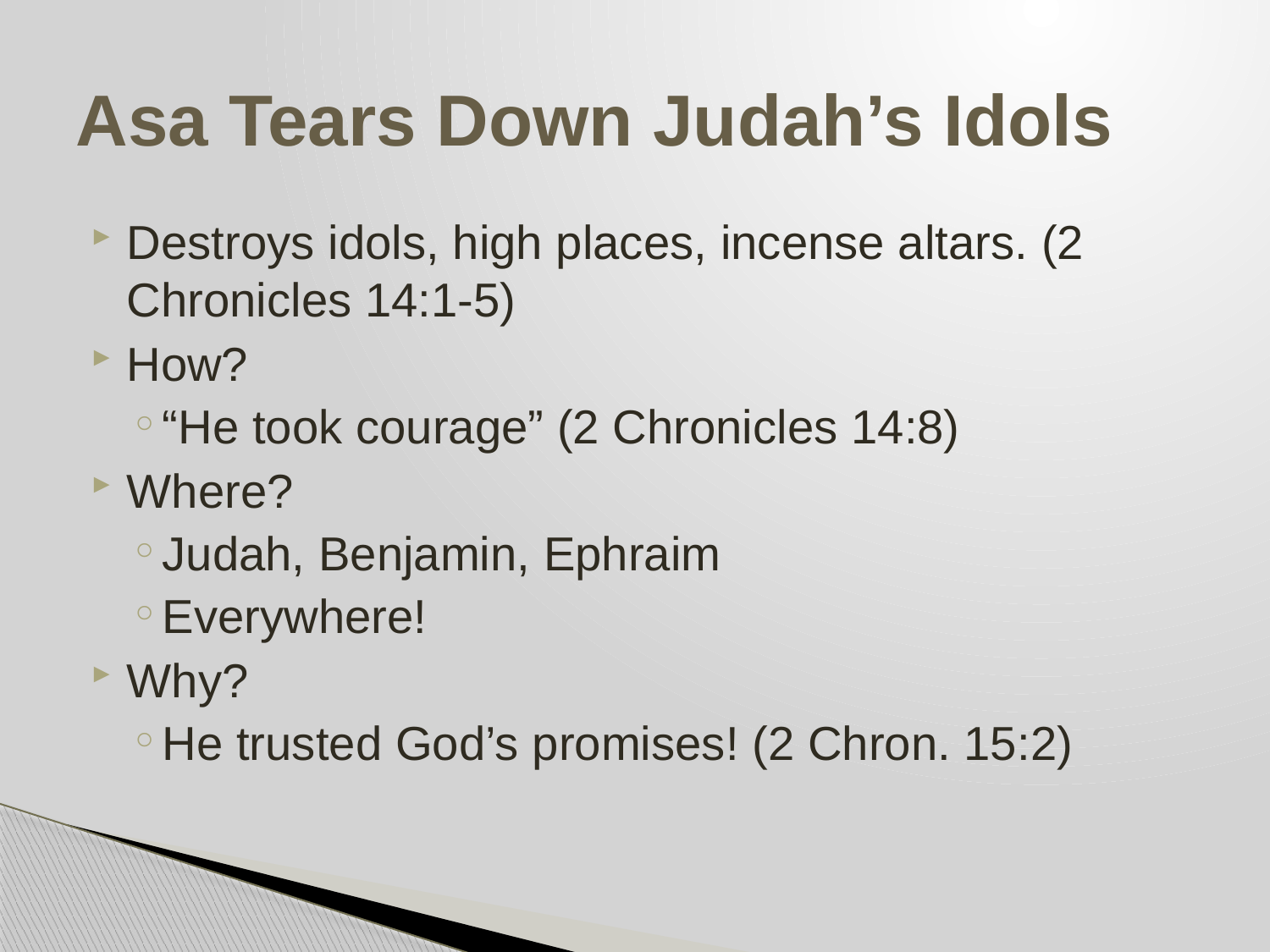

# Asa Tears Down Judah’s Idols
Destroys idols, high places, incense altars. (2 Chronicles 14:1-5)
How?
“He took courage” (2 Chronicles 14:8)
Where?
Judah, Benjamin, Ephraim
Everywhere!
Why?
He trusted God’s promises! (2 Chron. 15:2)